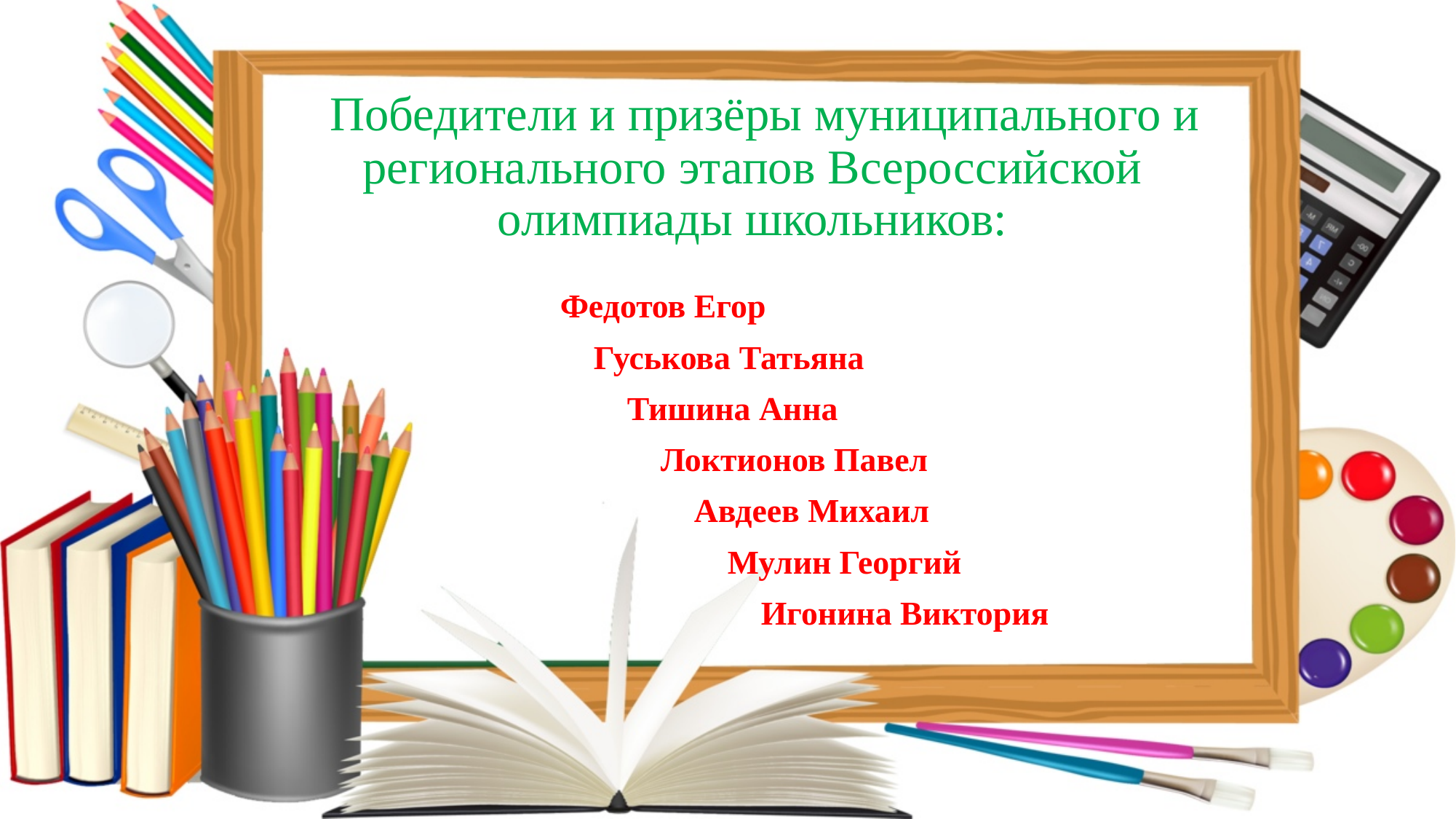

# Победители и призёры муниципального и регионального этапов Всероссийской олимпиады школьников:
Федотов Егор
    Гуськова Татьяна
        Тишина Анна
            Локтионов Павел
                Авдеев Михаил
                    Мулин Георгий
                        Игонина Виктория